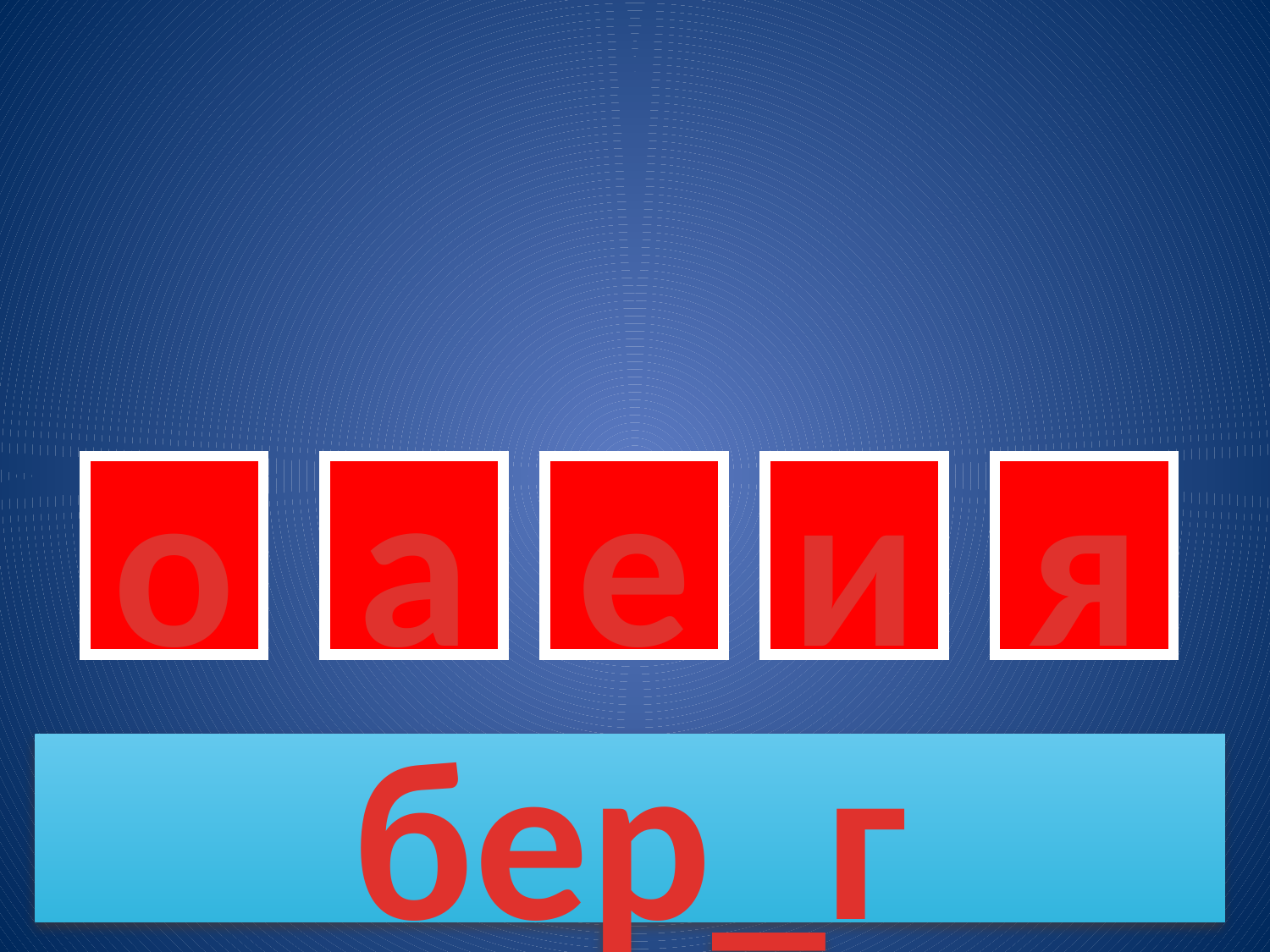

о
а
е
и
я
бер_г
6